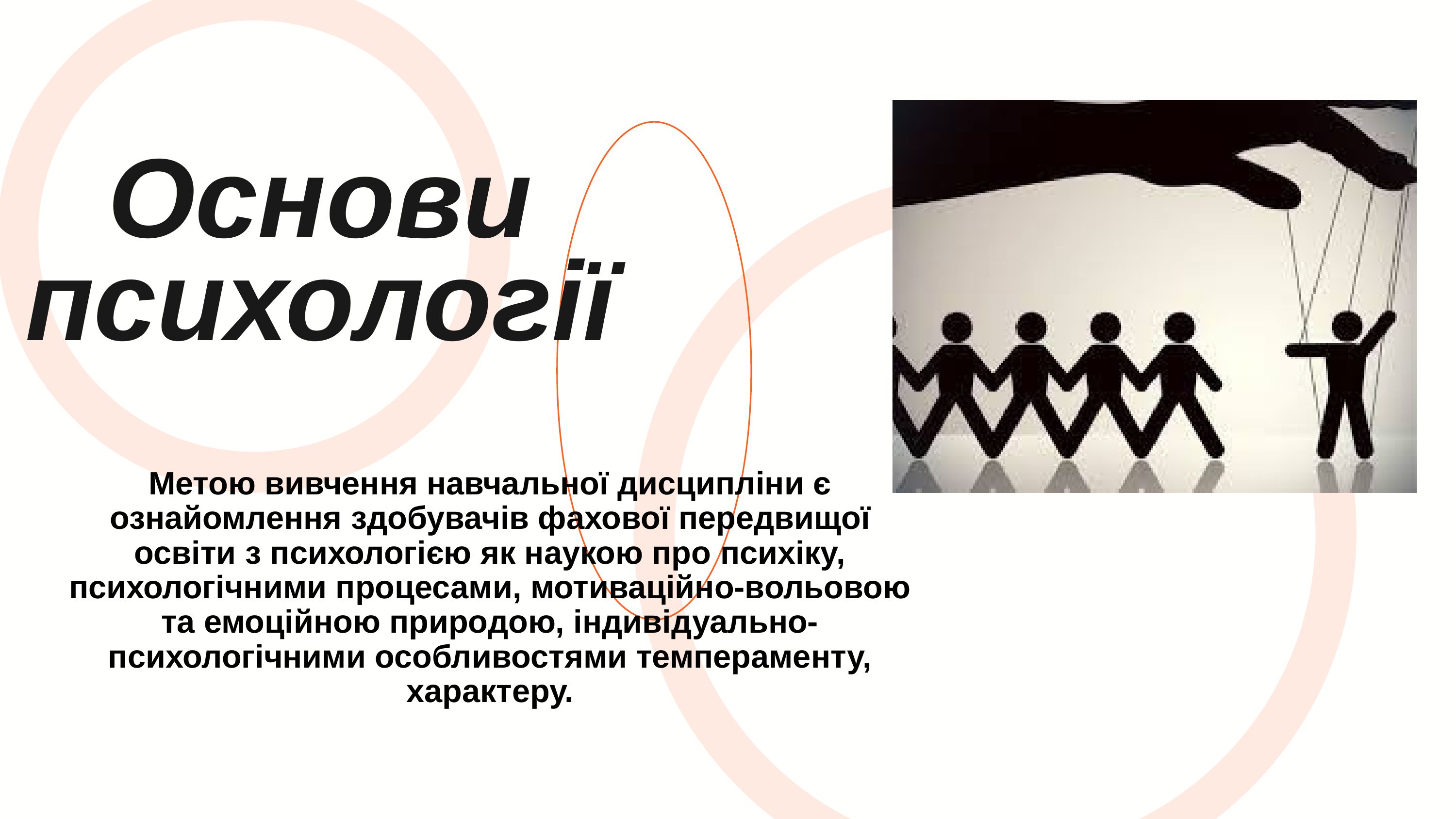

Основи психології

Метою вивчення навчальної дисципліни є ознайомлення здобувачів фахової передвищої освіти з психологією як наукою про психіку, психологічними процесами, мотиваційно-вольовою та емоційною природою, індивідуально-психологічними особливостями темпераменту, характеру.